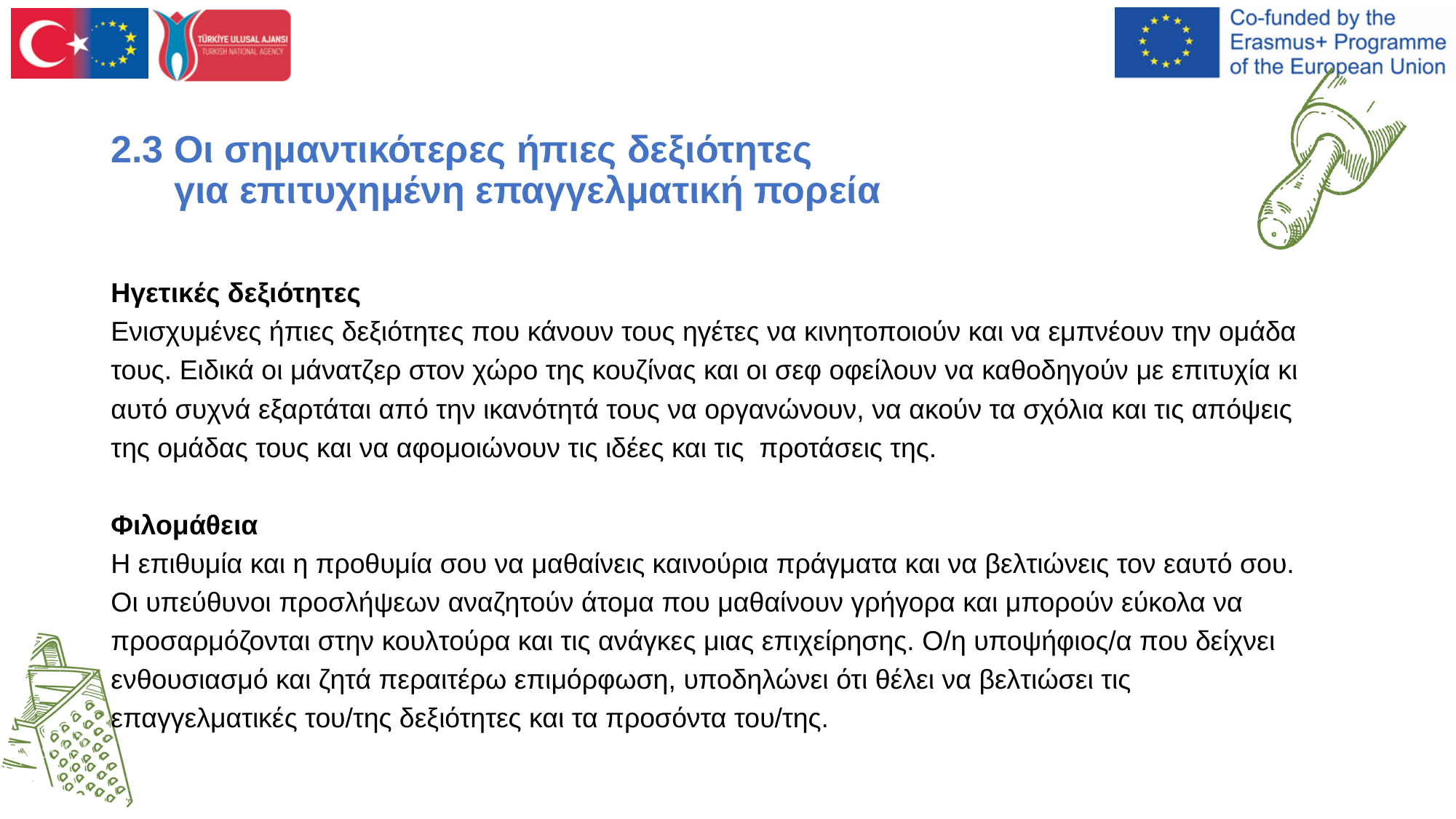

# 2.3 Οι σημαντικότερες ήπιες δεξιότητες για επιτυχημένη επαγγελματική πορεία
Ηγετικές δεξιότητες
Ενισχυμένες ήπιες δεξιότητες που κάνουν τους ηγέτες να κινητοποιούν και να εμπνέουν την ομάδα τους. Ειδικά οι μάνατζερ στον χώρο της κουζίνας και οι σεφ οφείλουν να καθοδηγούν με επιτυχία κι αυτό συχνά εξαρτάται από την ικανότητά τους να οργανώνουν, να ακούν τα σχόλια και τις απόψεις της ομάδας τους και να αφομοιώνουν τις ιδέες και τις  προτάσεις της.

Φιλομάθεια
Η επιθυμία και η προθυμία σου να μαθαίνεις καινούρια πράγματα και να βελτιώνεις τον εαυτό σου. Οι υπεύθυνοι προσλήψεων αναζητούν άτομα που μαθαίνουν γρήγορα και μπορούν εύκολα να προσαρμόζονται στην κουλτούρα και τις ανάγκες μιας επιχείρησης. Ο/η υποψήφιος/α που δείχνει ενθουσιασμό και ζητά περαιτέρω επιμόρφωση, υποδηλώνει ότι θέλει να βελτιώσει τις επαγγελματικές του/της δεξιότητες και τα προσόντα του/της.